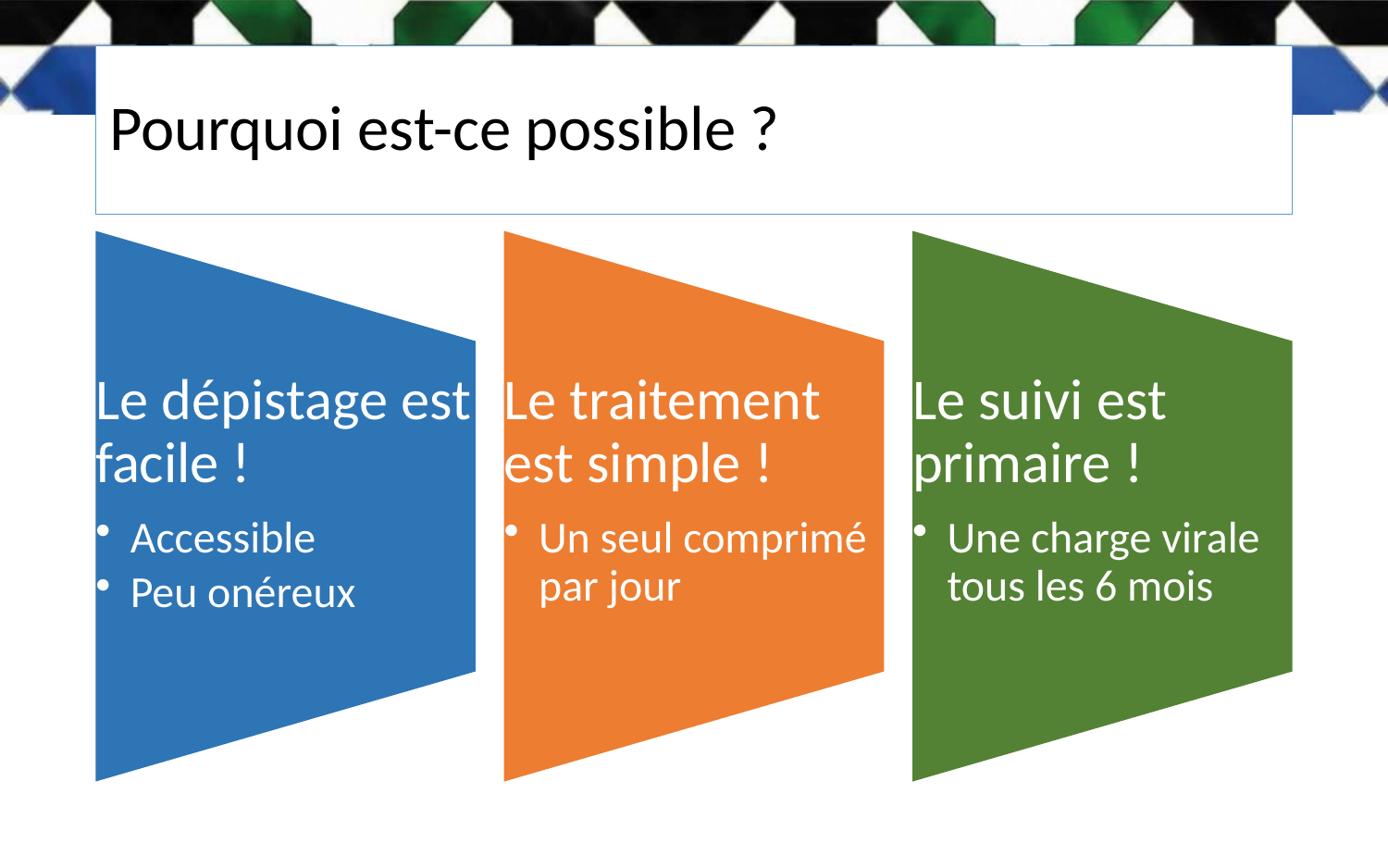

# Pourquoi est-ce possible ?
Le dépistage est facile !
Accessible
Peu onéreux
Le traitement est simple !
Un seul comprimé par jour
Le suivi est primaire !
Une charge virale tous les 6 mois